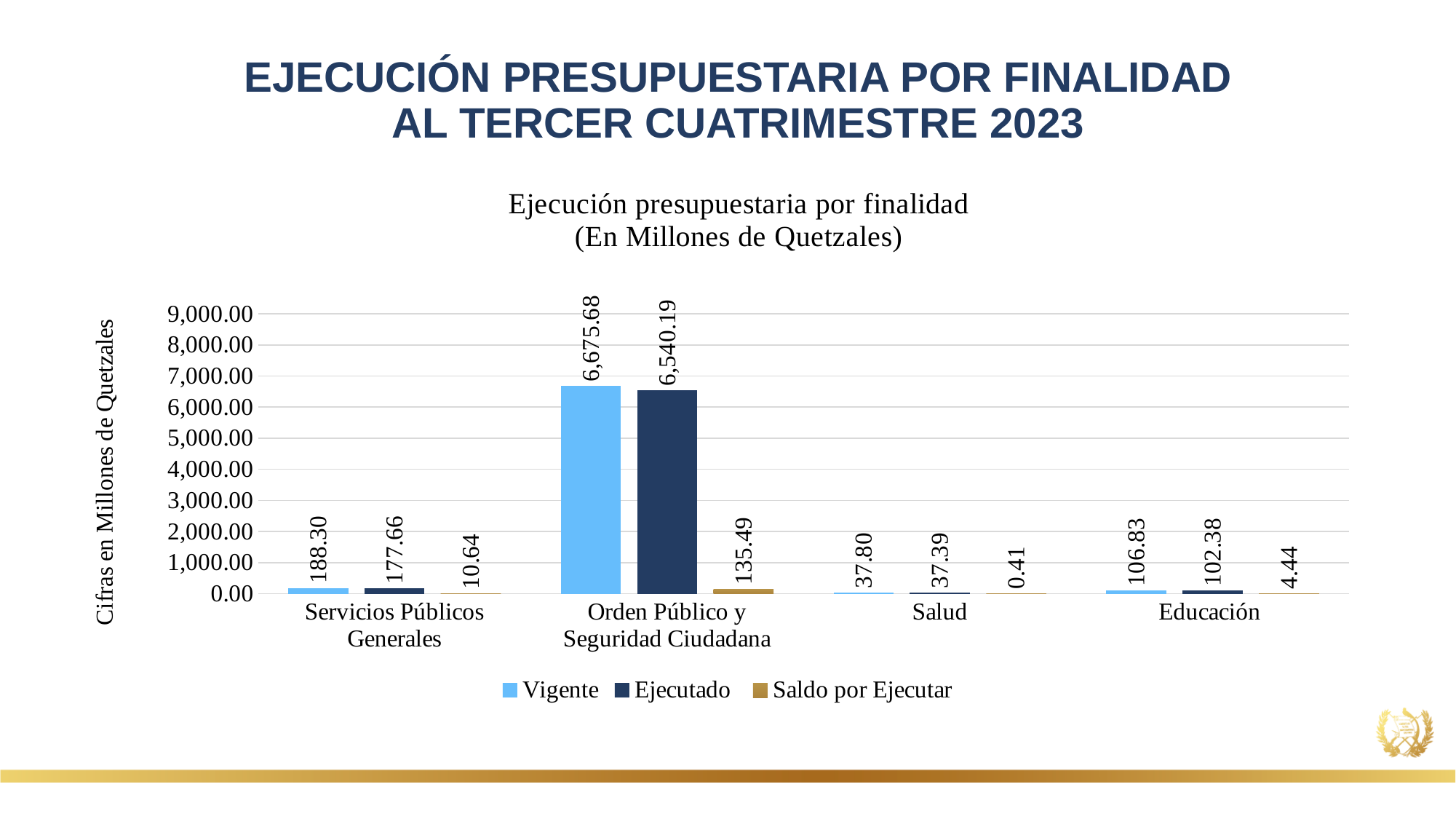

EJECUCIÓN PRESUPUESTARIA POR FINALIDAD AL TERCER CUATRIMESTRE 2023

### Chart: Ejecución presupuestaria por finalidad
(En Millones de Quetzales)

| Category | Vigente | Ejecutado  | Saldo por Ejecutar |
|---|---|---|---|
| Servicios Públicos Generales | 188.304121 | 177.65981475 | 10.64430625 |
| Orden Público y Seguridad Ciudadana | 6675.678545 | 6540.19263532 | 135.48590968000008 |
| Salud | 37.798239 | 37.39122528 | 0.4070137200000019 |
| Educación  | 106.826922 | 102.38328002 | 4.443641979999995 |